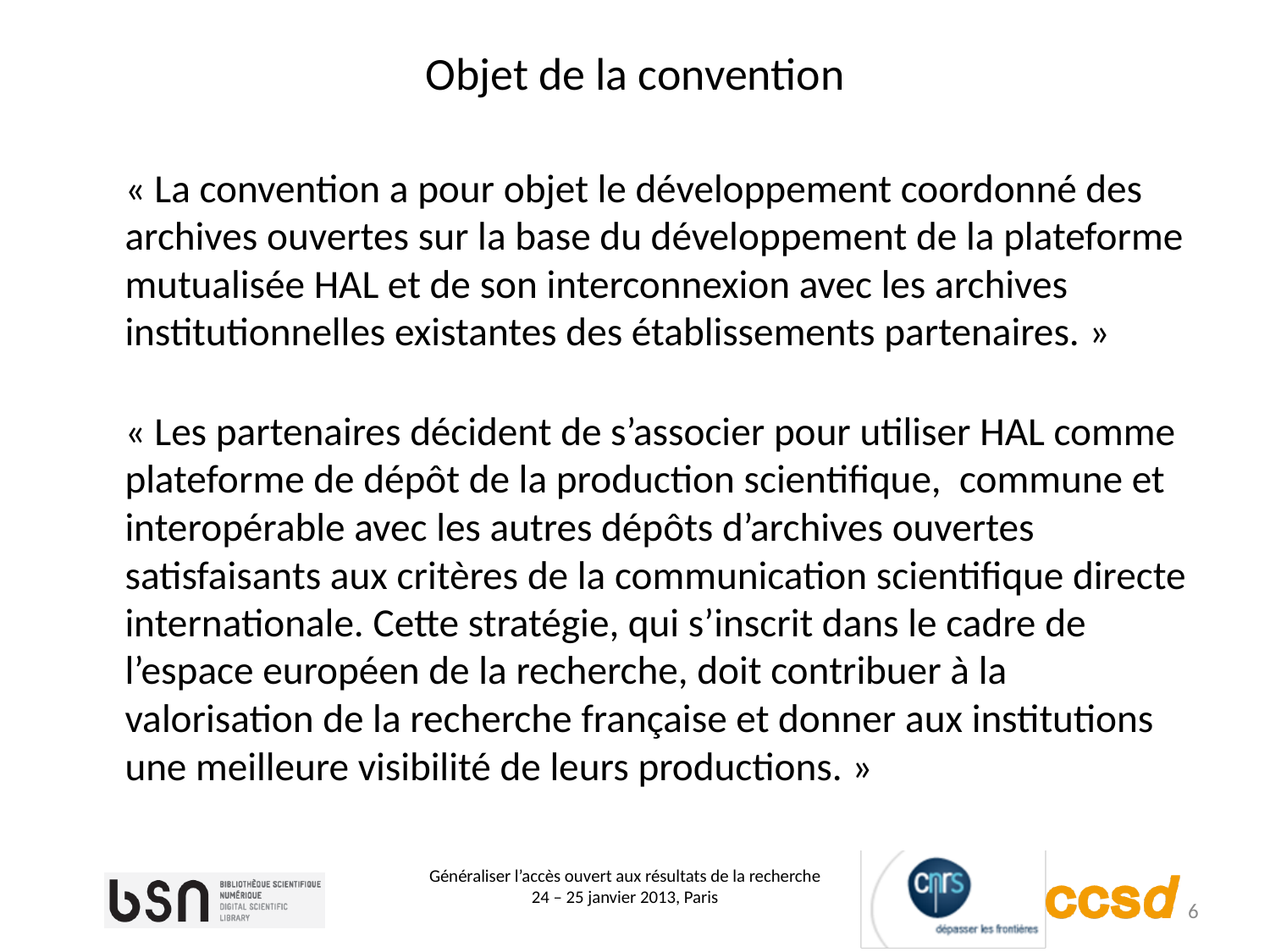

# Objet de la convention
« La convention a pour objet le développement coordonné des archives ouvertes sur la base du développement de la plateforme mutualisée HAL et de son interconnexion avec les archives institutionnelles existantes des établissements partenaires. »

« Les partenaires décident de s’associer pour utiliser HAL comme plateforme de dépôt de la production scientifique,  commune et interopérable avec les autres dépôts d’archives ouvertes satisfaisants aux critères de la communication scientifique directe internationale. Cette stratégie, qui s’inscrit dans le cadre de l’espace européen de la recherche, doit contribuer à la valorisation de la recherche française et donner aux institutions une meilleure visibilité de leurs productions. »